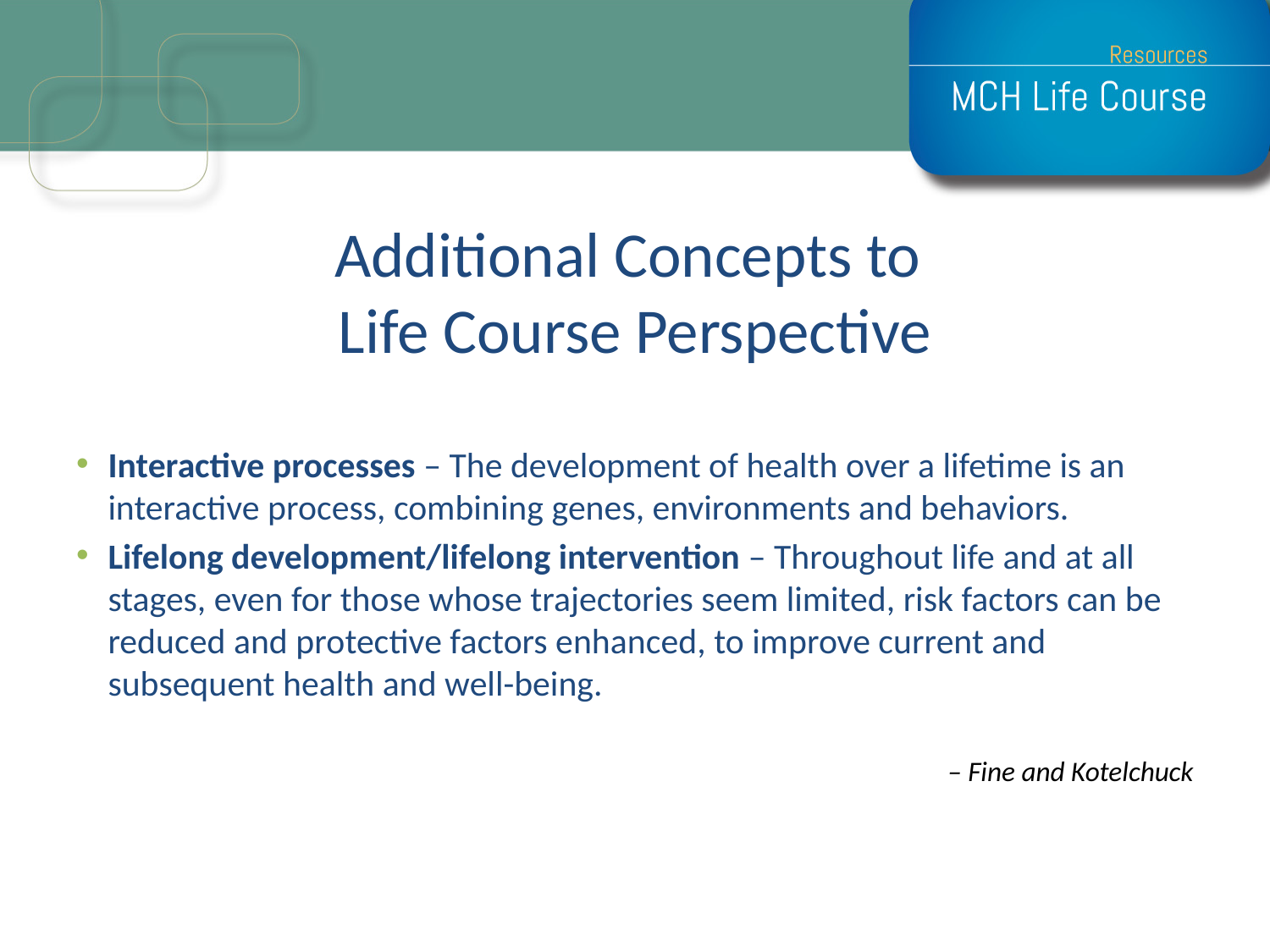

# Additional Concepts to Life Course Perspective
Interactive processes – The development of health over a lifetime is an interactive process, combining genes, environments and behaviors.
Lifelong development/lifelong intervention – Throughout life and at all stages, even for those whose trajectories seem limited, risk factors can be reduced and protective factors enhanced, to improve current and subsequent health and well-being.

– Fine and Kotelchuck